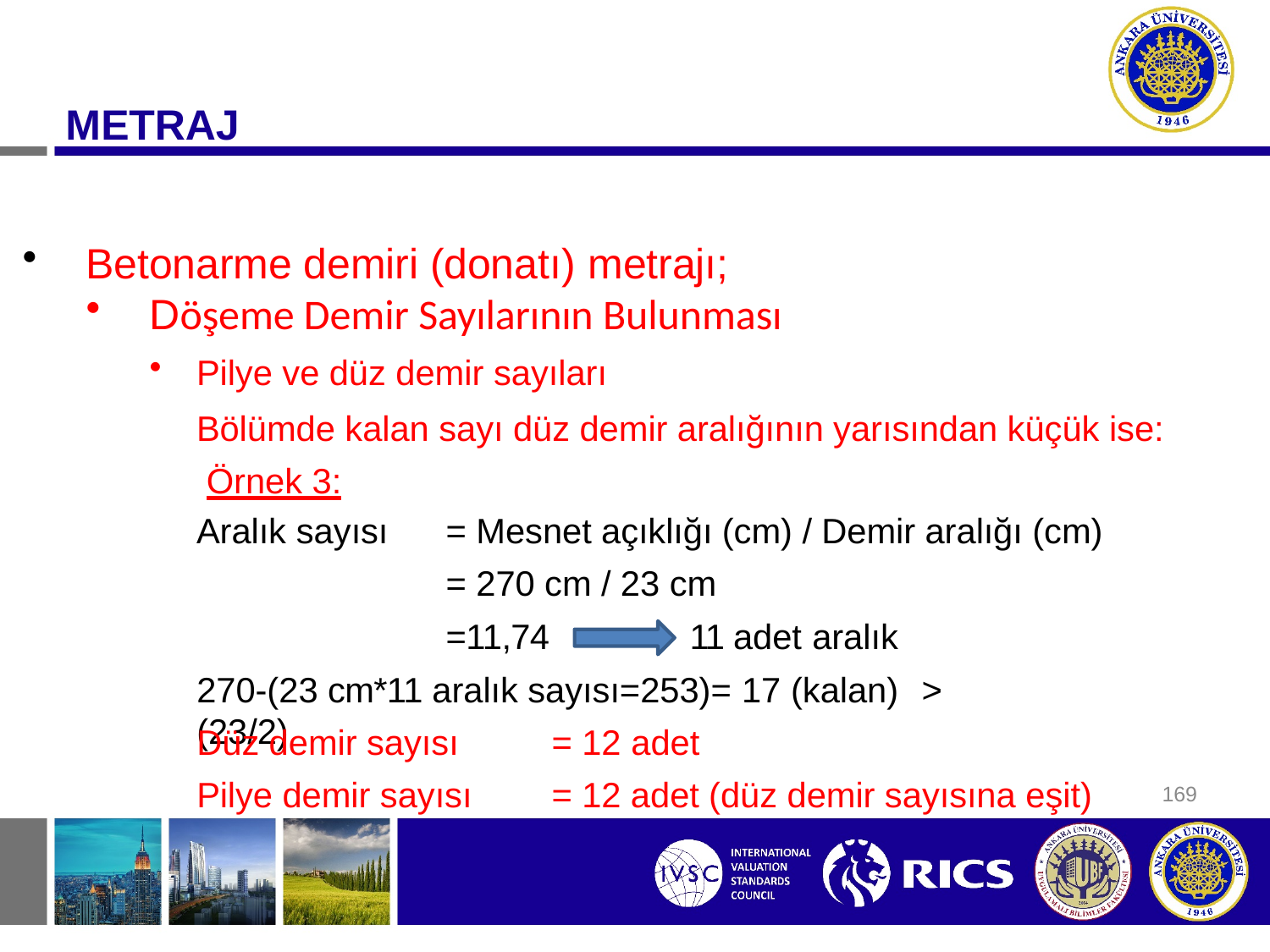

# METRAJ
Betonarme demiri (donatı) metrajı;
Döşeme Demir Sayılarının Bulunması
Pilye ve düz demir sayıları
Bölümde kalan sayı düz demir aralığının yarısından küçük ise:  Örnek 3:
= Mesnet açıklığı (cm) / Demir aralığı (cm)
= 270 cm / 23 cm
=11,74	11 adet aralık
Aralık sayısı

270-(23 cm*11 aralık sayısı=253)= 17 (kalan)	> (23/2)
Düz demir sayısı  Pilye demir sayısı
= 12 adet
= 12 adet (düz demir sayısına eşit)
169